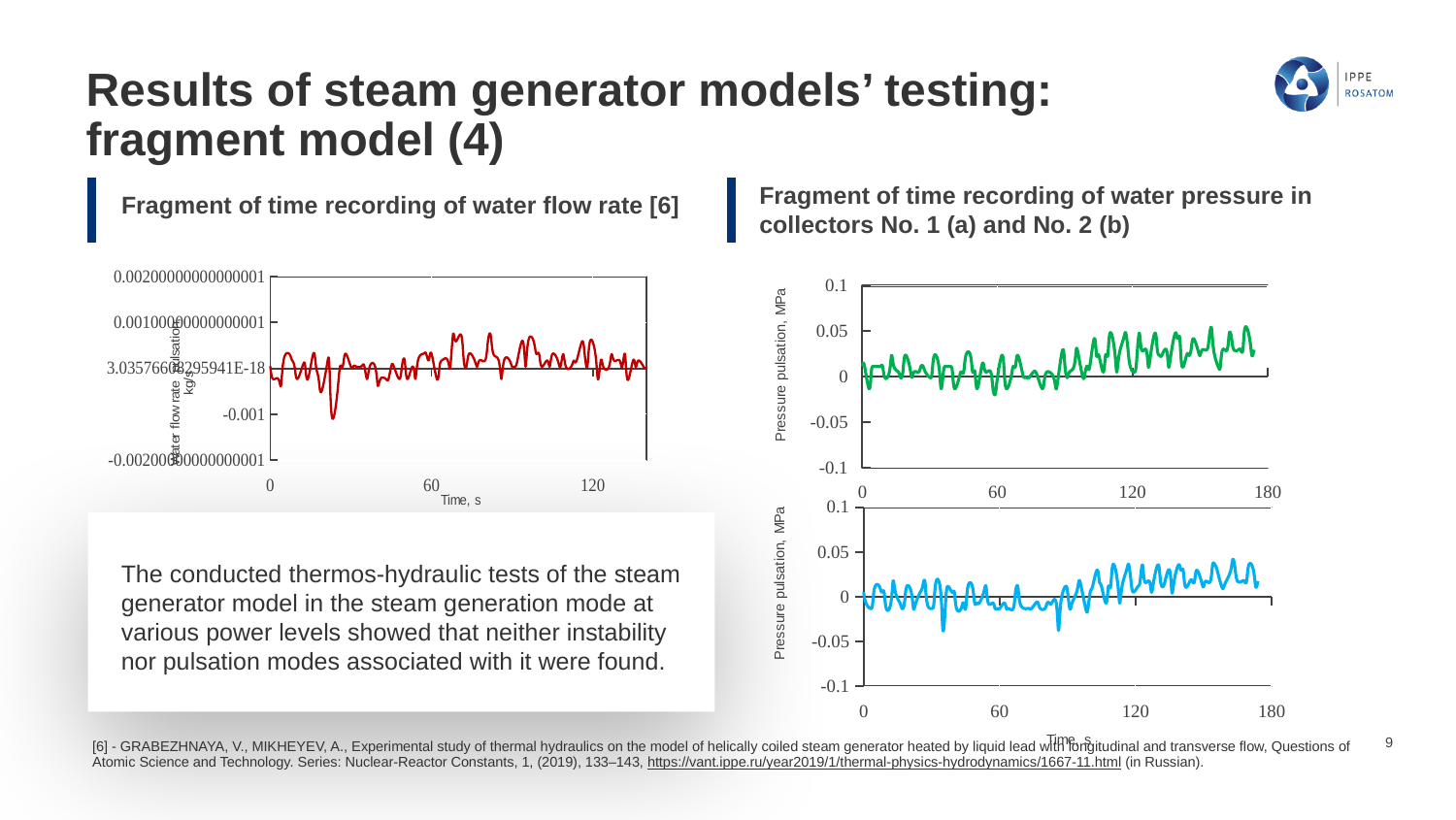

# Results of steam generator models’ testing: fragment model (4)
Fragment of time recording of water pressure in collectors No. 1 (a) and No. 2 (b)

Fragment of time recording of water flow rate [6]

### Chart

| Category |  |
|---|---|

### Chart

| Category |  |
|---|---|

### Chart

| Category |  |
|---|---|
The conducted thermos-hydraulic tests of the steam generator model in the steam generation mode at various power levels showed that neither instability nor pulsation modes associated with it were found.
[6] - GRABEZHNAYA, V., MIKHEYEV, A., Experimental study of thermal hydraulics on the model of helically coiled steam generator heated by liquid lead with longitudinal and transverse flow, Questions of Atomic Science and Technology. Series: Nuclear-Reactor Constants, 1, (2019), 133–143, https://vant.ippe.ru/year2019/1/thermal-physics-hydrodynamics/1667-11.html (in Russian).